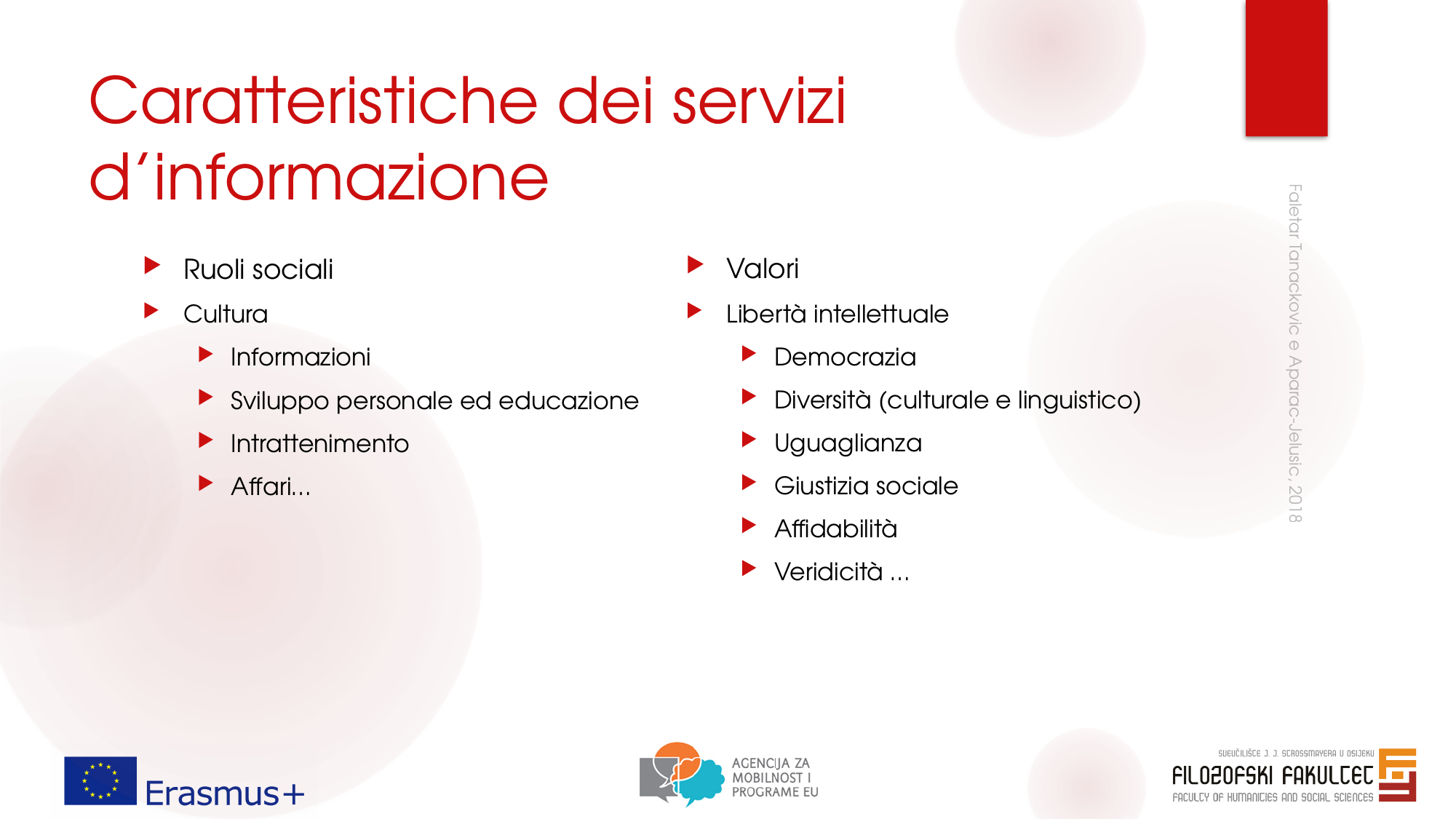

# Caratteristiche dei servizi d’informazione

Valori
Libertà intellettuale
Democrazia
Diversità (culturale e linguistico)
Uguaglianza
Giustizia sociale
Affidabilità
Veridicità …

Ruoli sociali
Cultura
Informazioni
Sviluppo personale ed educazione
Intrattenimento
Affari…

Faletar Tanackovic e Aparac-Jelusic, 2018